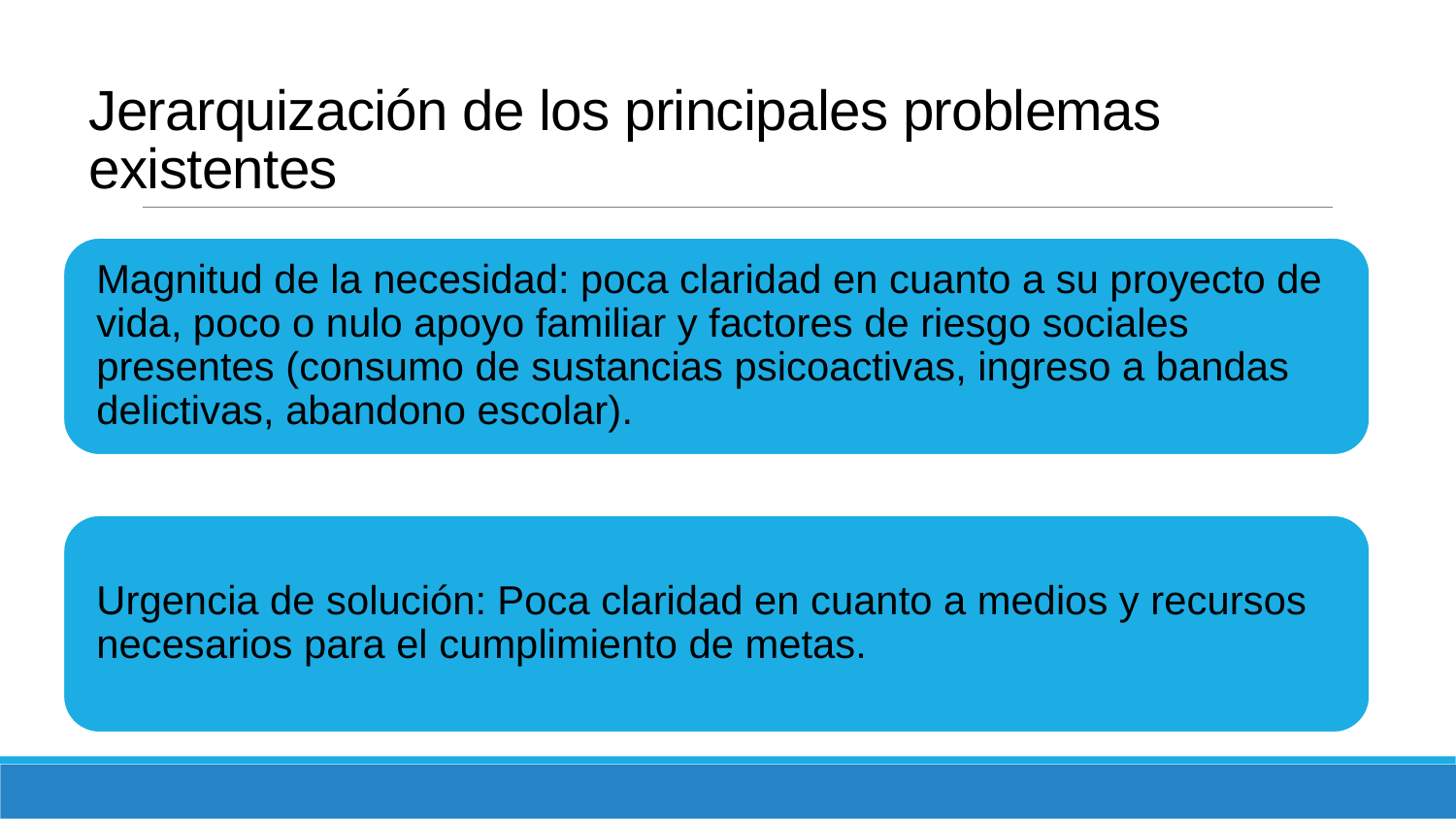

# Jerarquización de los principales problemas existentes
Magnitud de la necesidad: poca claridad en cuanto a su proyecto de vida, poco o nulo apoyo familiar y factores de riesgo sociales presentes (consumo de sustancias psicoactivas, ingreso a bandas delictivas, abandono escolar).
Urgencia de solución: Poca claridad en cuanto a medios y recursos necesarios para el cumplimiento de metas.